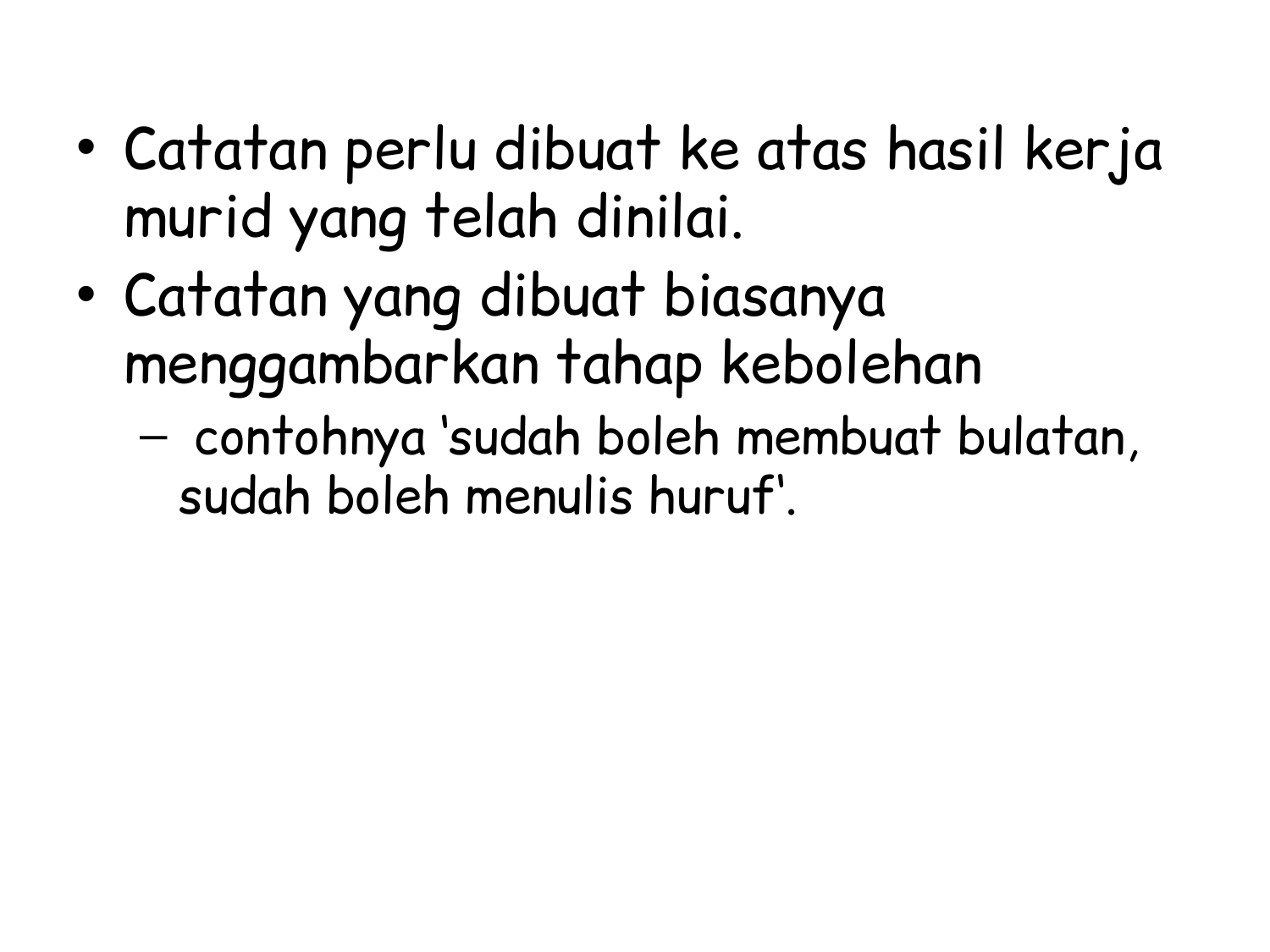

Catatan perlu dibuat ke atas hasil kerja murid yang telah dinilai.
Catatan yang dibuat biasanya menggambarkan tahap kebolehan
 contohnya ‘sudah boleh membuat bulatan, sudah boleh menulis huruf‘.